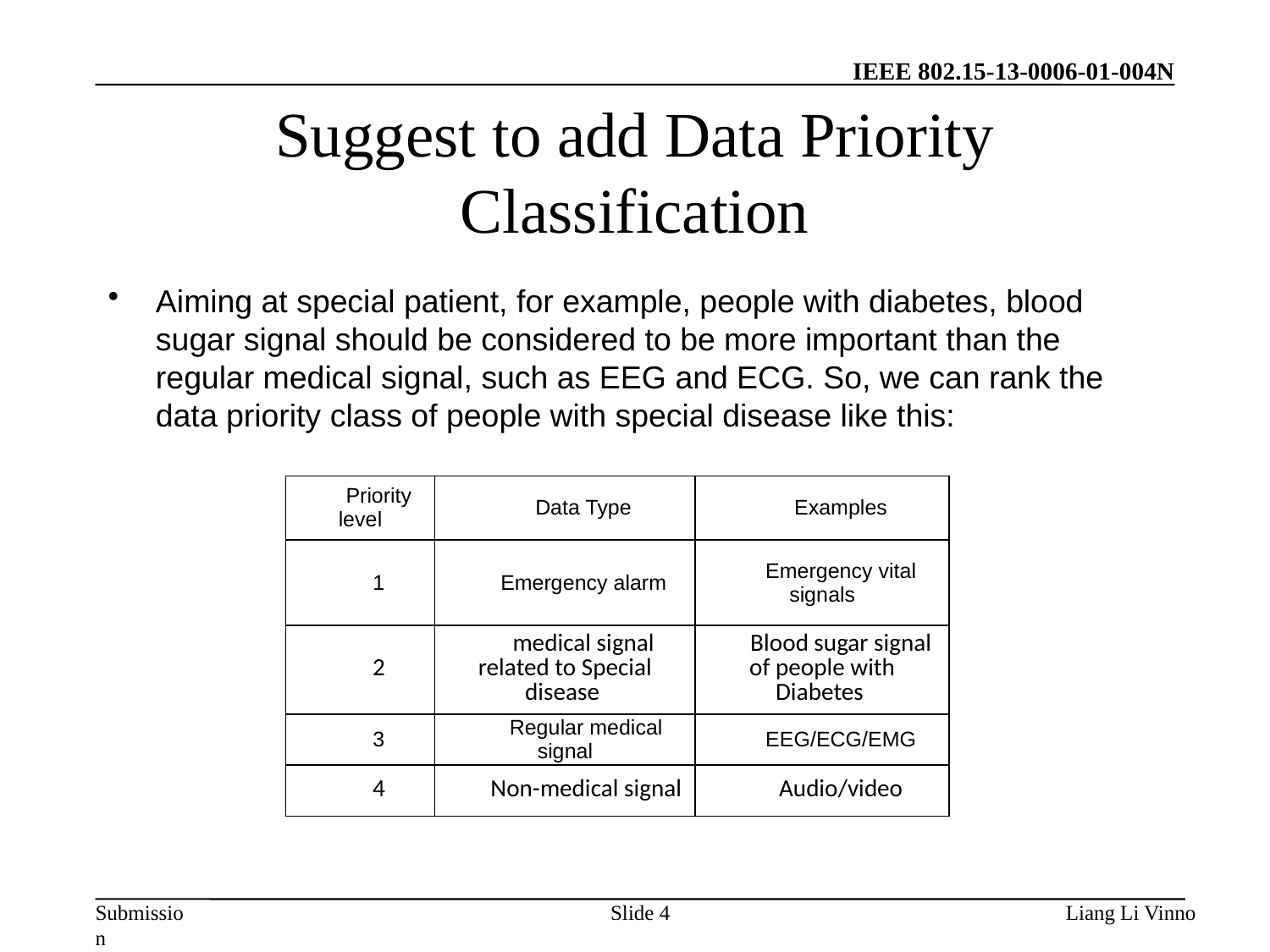

# Suggest to add Data Priority Classification
Aiming at special patient, for example, people with diabetes, blood sugar signal should be considered to be more important than the regular medical signal, such as EEG and ECG. So, we can rank the data priority class of people with special disease like this:

| Priority level | Data Type | Examples |
| --- | --- | --- |
| 1 | Emergency alarm | Emergency vital signals |
| 2 | medical signal related to Special disease | Blood sugar signal of people with Diabetes |
| 3 | Regular medical signal | EEG/ECG/EMG |
| 4 | Non-medical signal | Audio/video |
Slide 4
Liang Li Vinno